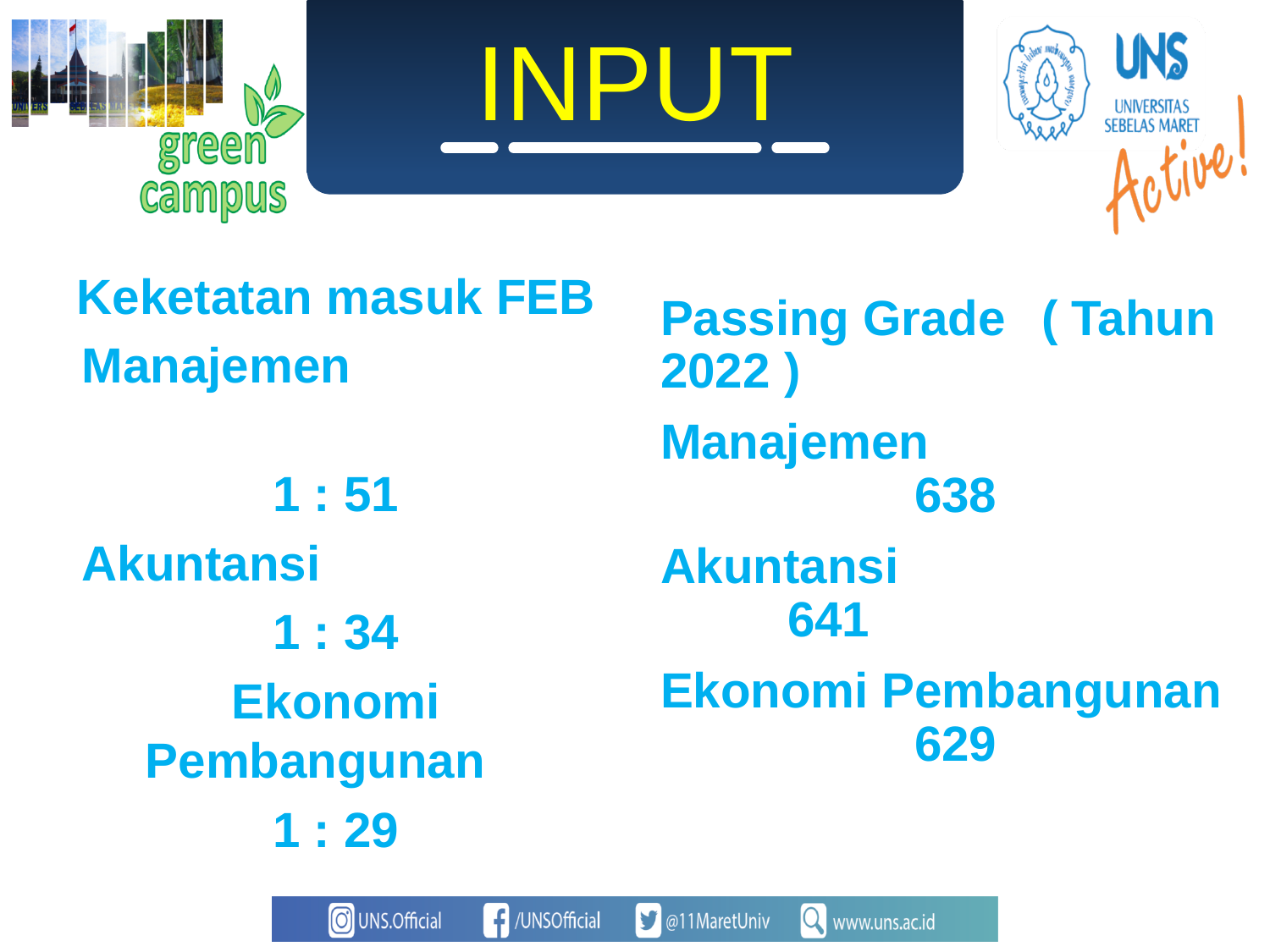

INPUT
Keketatan masuk FEB
Manajemen
1 : 51
Akuntansi
1 : 34
Ekonomi Pembangunan
1 : 29

Passing Grade	( Tahun 2022 )
Manajemen				638
Akuntansi				641
Ekonomi Pembangunan		629